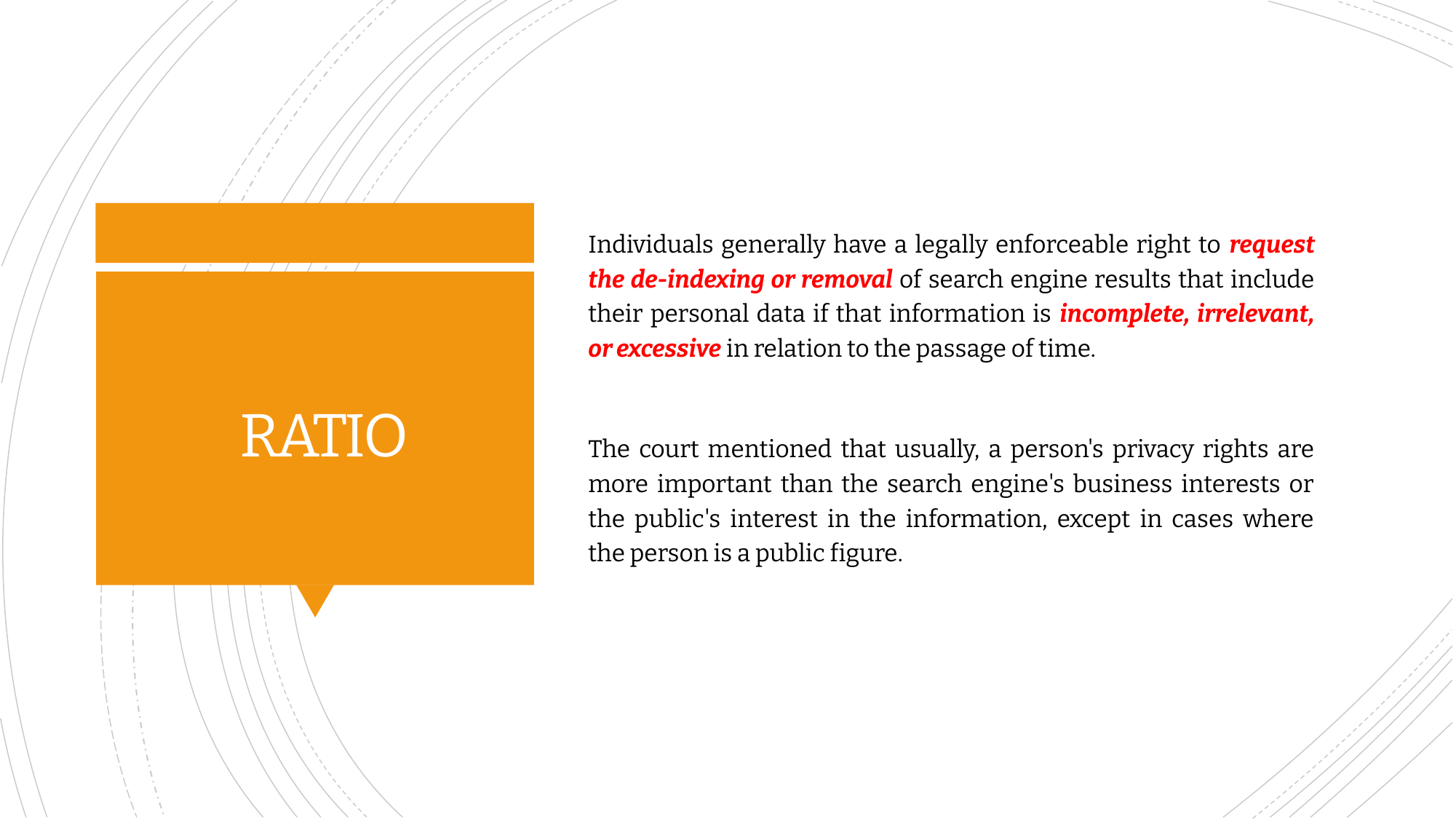

Individuals generally have a legally enforceable right to request the de-indexing or removal of search engine results that include their personal data if that information is incomplete, irrelevant, or excessive in relation to the passage of time.

The court mentioned that usually, a person's privacy rights are more important than the search engine's business interests or the public's interest in the information, except in cases where the person is a public figure.
# RATIO